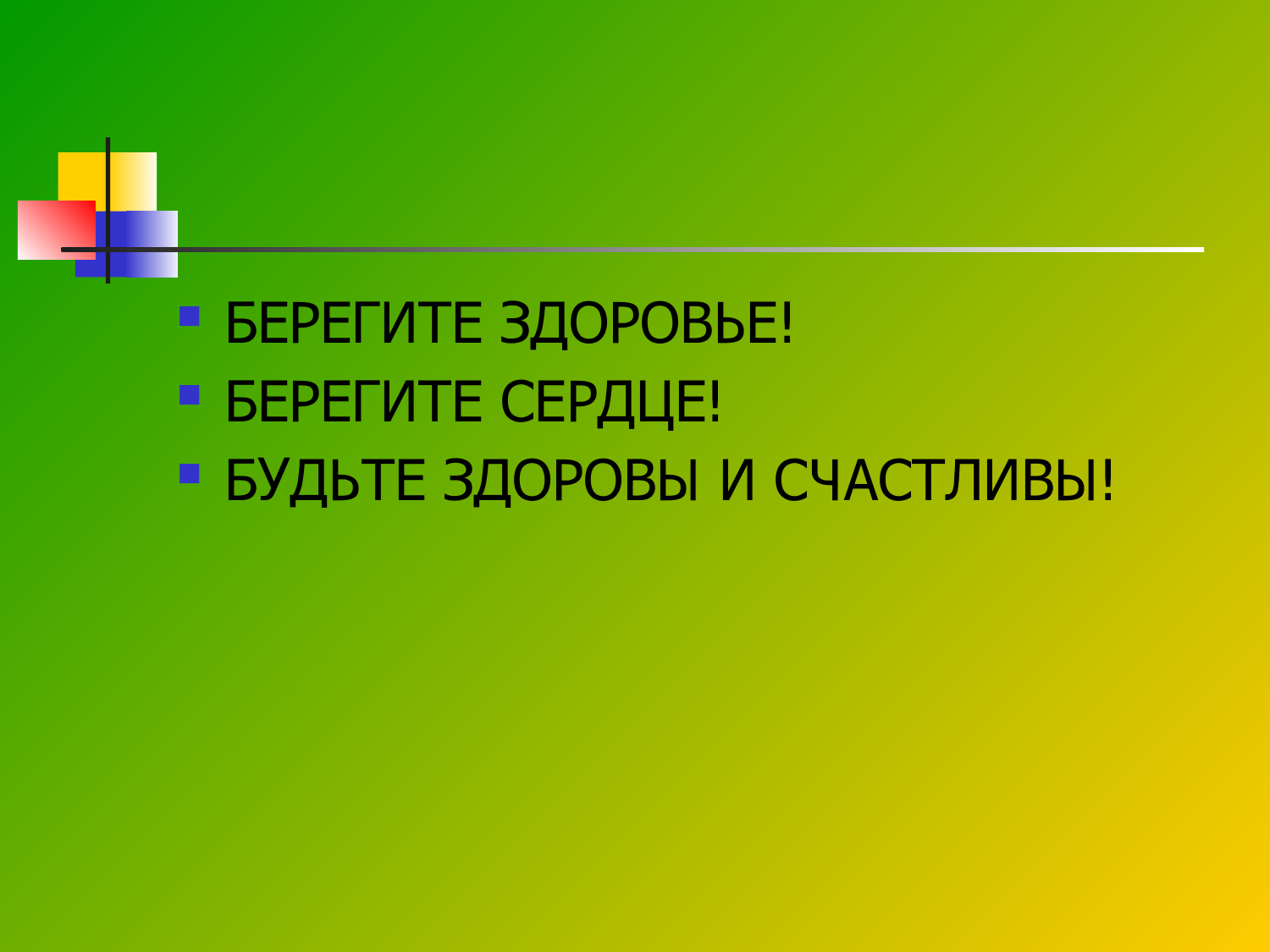

#
БЕРЕГИТЕ ЗДОРОВЬЕ!
БЕРЕГИТЕ СЕРДЦЕ!
БУДЬТЕ ЗДОРОВЫ И СЧАСТЛИВЫ!